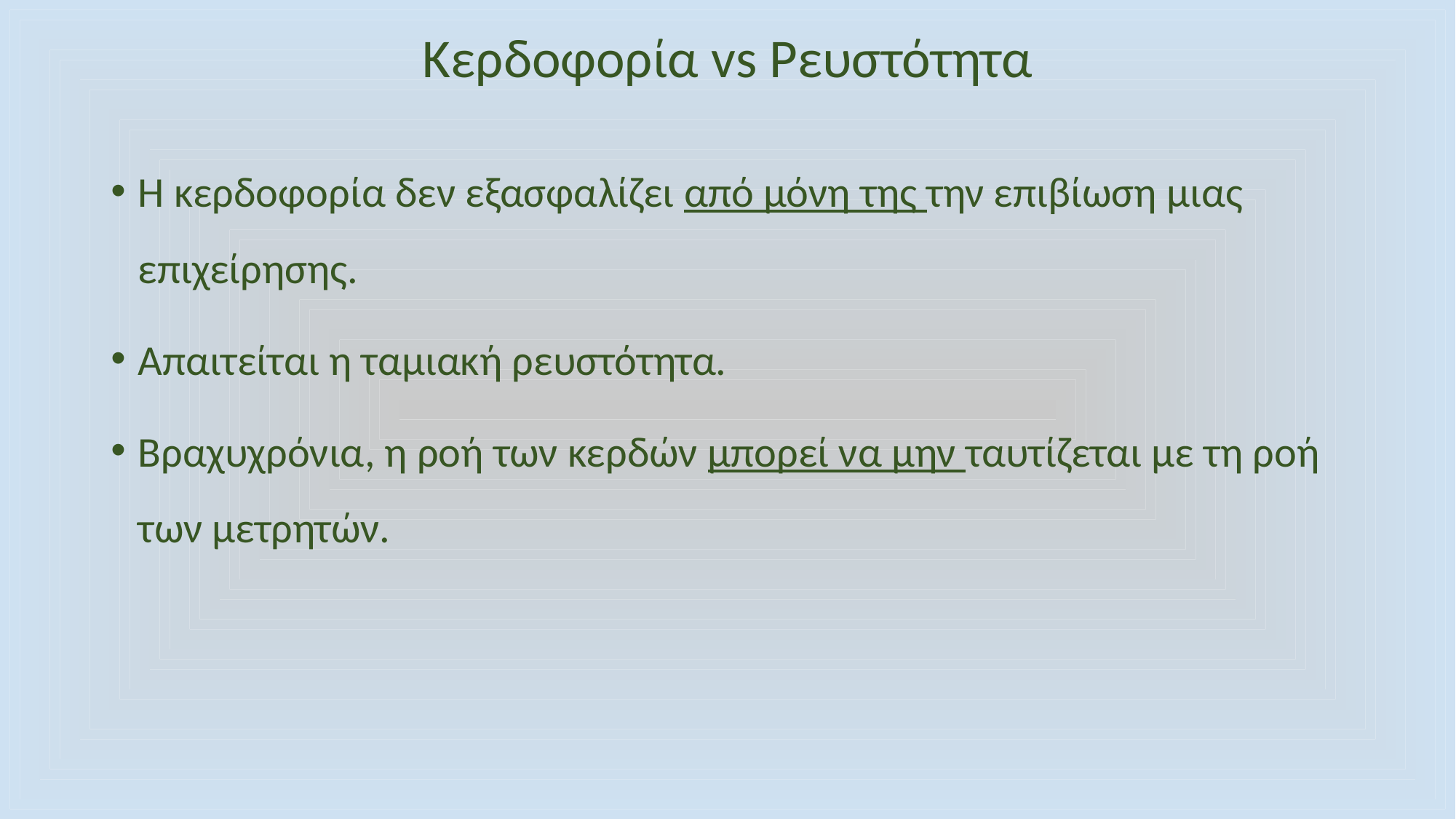

# Κερδοφορία vs Ρευστότητα
Η κερδοφορία δεν εξασφαλίζει από μόνη της την επιβίωση μιας επιχείρησης.
Απαιτείται η ταμιακή ρευστότητα.
Βραχυχρόνια, η ροή των κερδών μπορεί να μην ταυτίζεται με τη ροή των μετρητών.